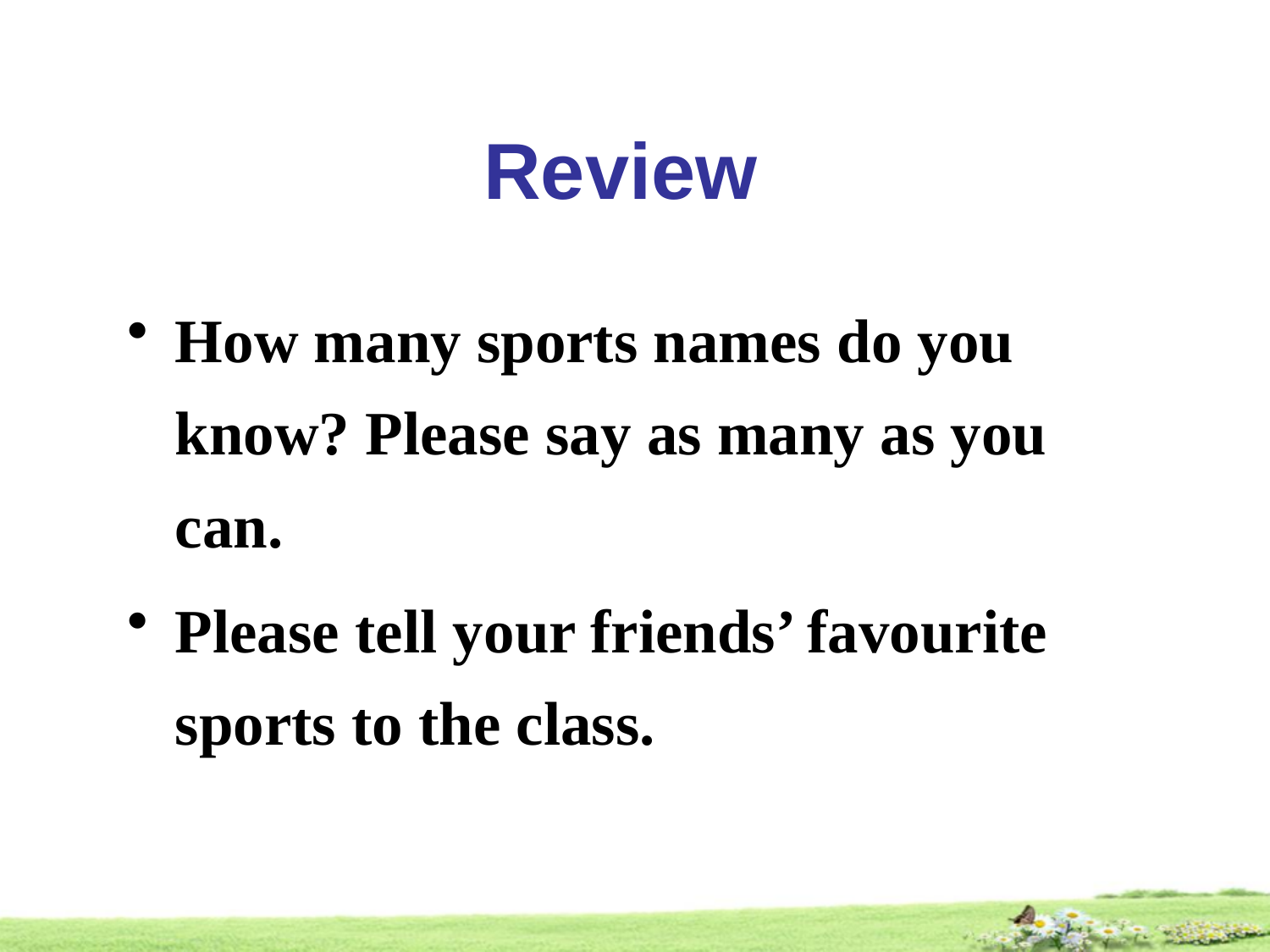

Review
How many sports names do you know? Please say as many as you can.
Please tell your friends’ favourite sports to the class.